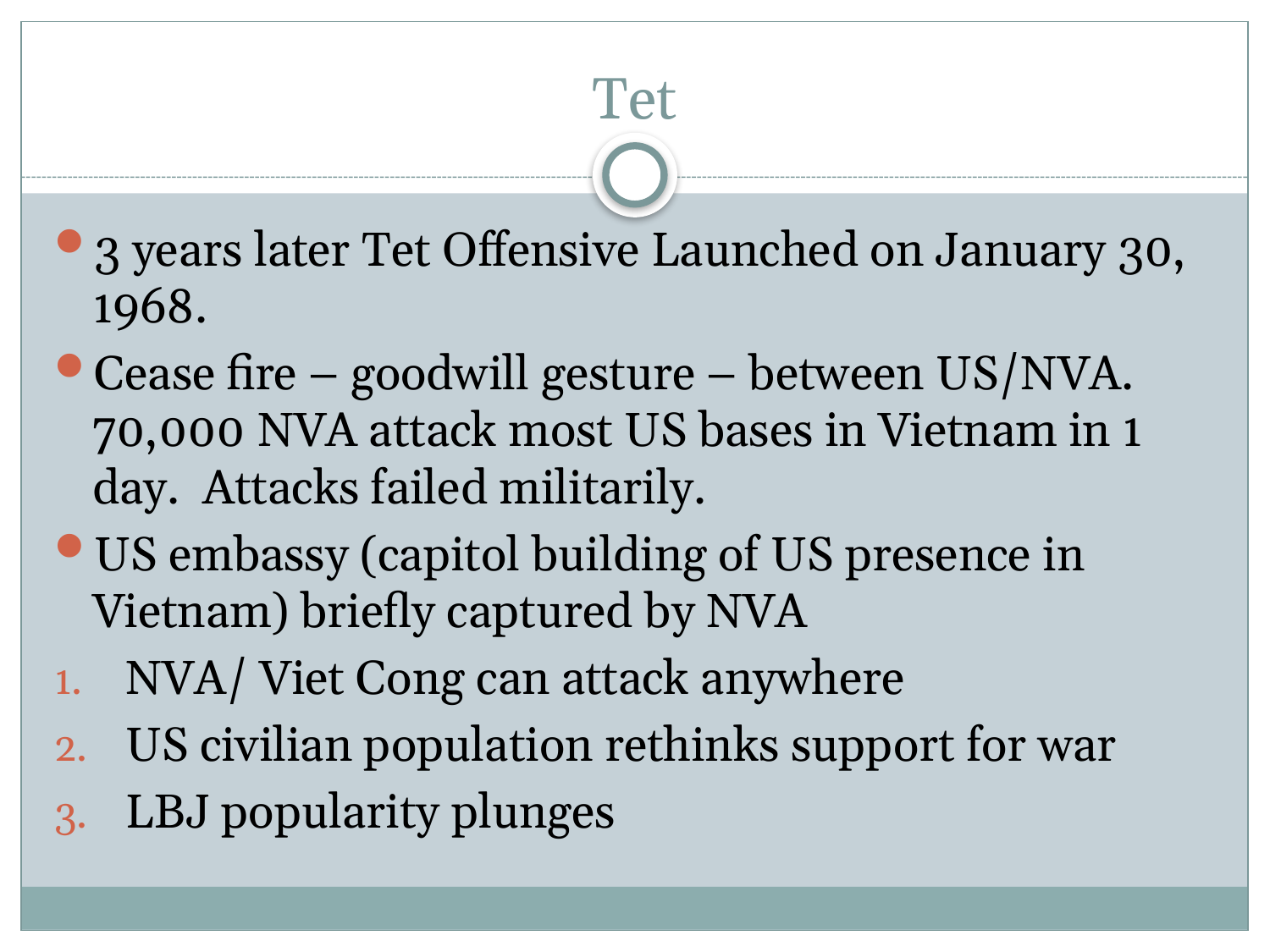

# Tet
3 years later Tet Offensive Launched on January 30, 1968.
Cease fire – goodwill gesture – between US/NVA.  70,000 NVA attack most US bases in Vietnam in 1 day.  Attacks failed militarily.
US embassy (capitol building of US presence in Vietnam) briefly captured by NVA
NVA/ Viet Cong can attack anywhere
US civilian population rethinks support for war
LBJ popularity plunges